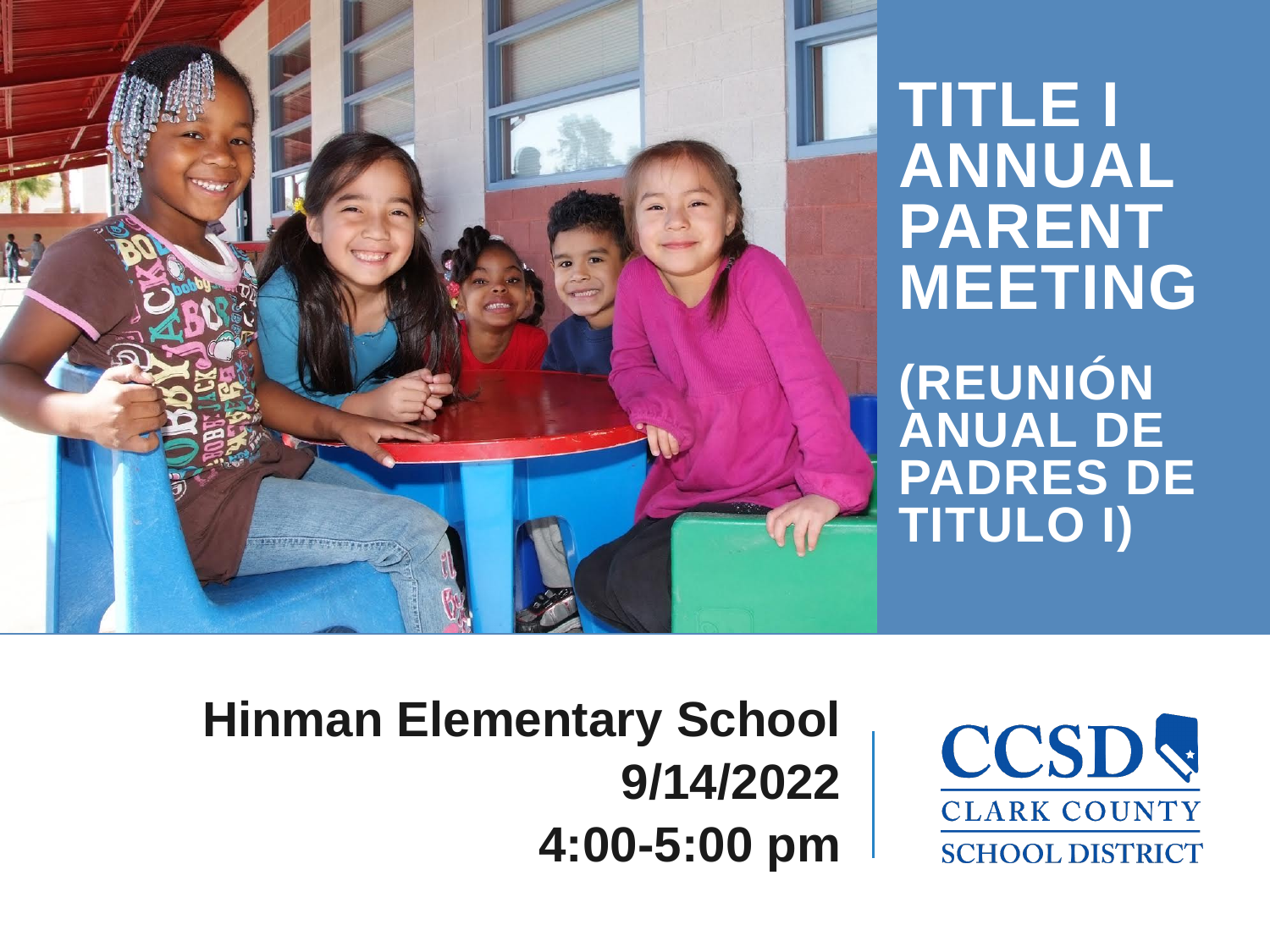

TITLE I Annual
Parent Meeting
(Reunión Anual de Padres de Titulo I)
 Hinman Elementary School
9/14/2022
4:00-5:00 pm